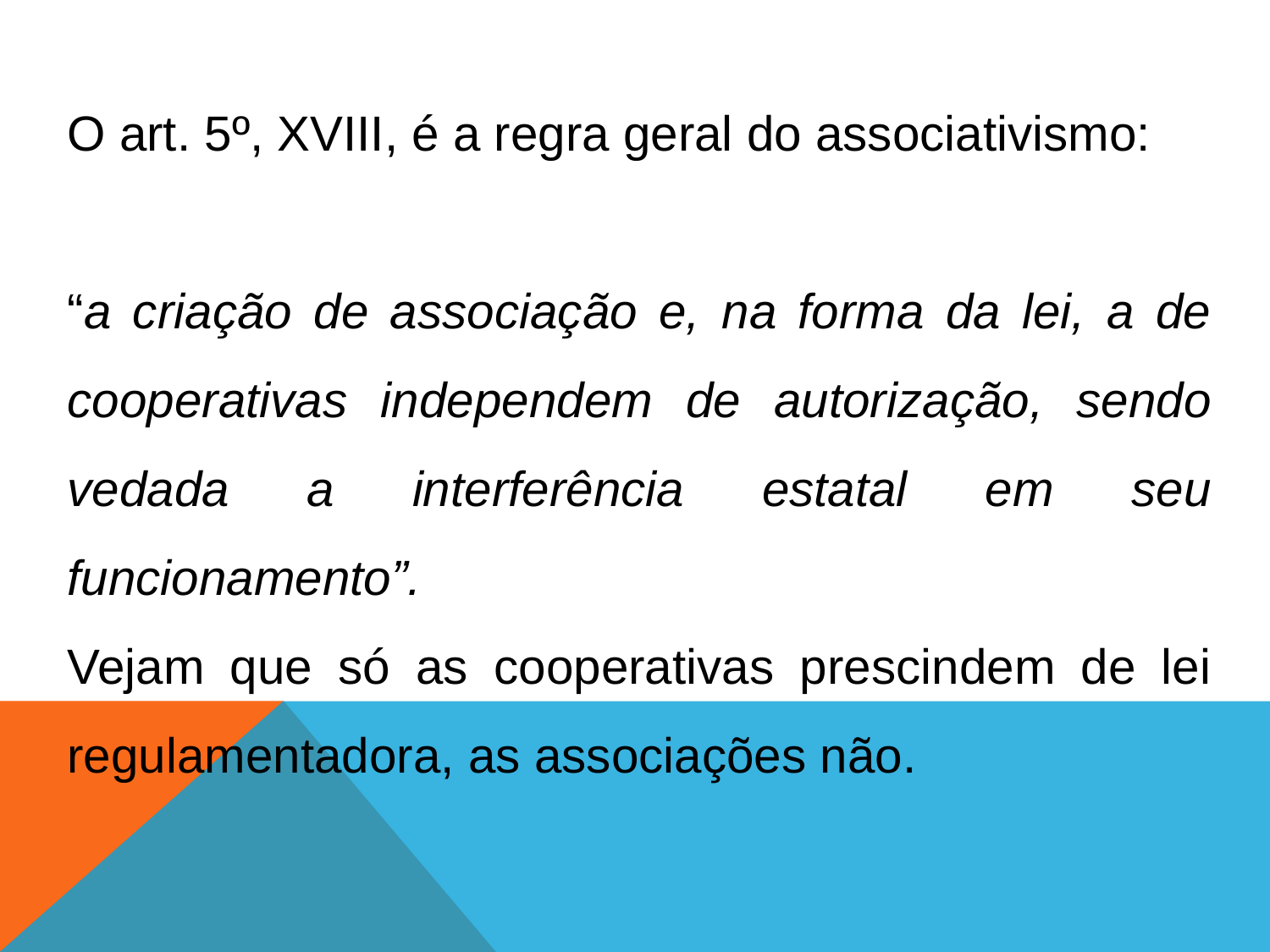

O art. 5º, XVIII, é a regra geral do associativismo:

“a criação de associação e, na forma da lei, a de cooperativas independem de autorização, sendo vedada a interferência estatal em seu funcionamento”.
Vejam que só as cooperativas prescindem de lei regulamentadora, as associações não.